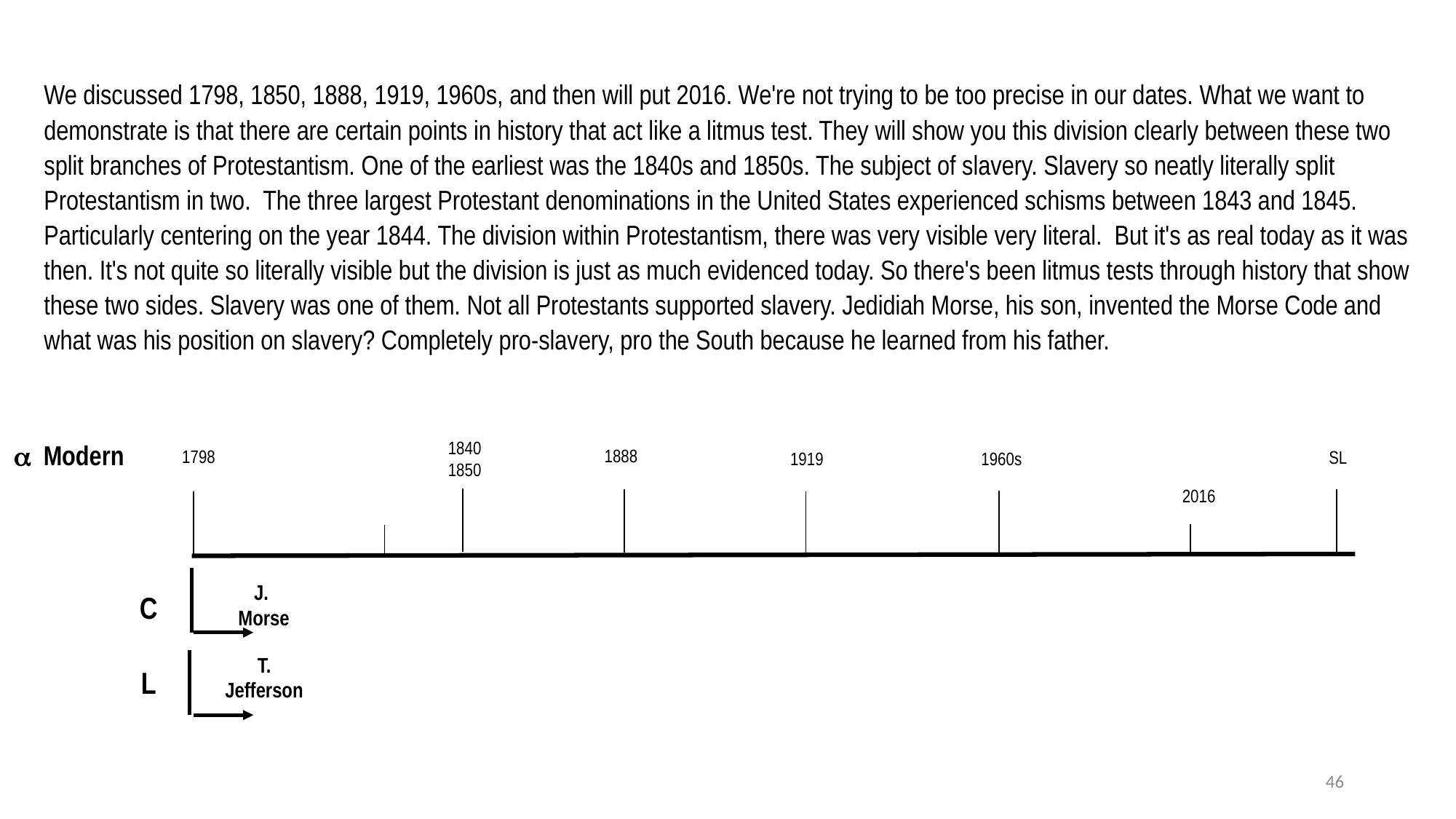

We discussed 1798, 1850, 1888, 1919, 1960s, and then will put 2016. We're not trying to be too precise in our dates. What we want to demonstrate is that there are certain points in history that act like a litmus test. They will show you this division clearly between these two split branches of Protestantism. One of the earliest was the 1840s and 1850s. The subject of slavery. Slavery so neatly literally split Protestantism in two.  The three largest Protestant denominations in the United States experienced schisms between 1843 and 1845. Particularly centering on the year 1844. The division within Protestantism, there was very visible very literal.  But it's as real today as it was then. It's not quite so literally visible but the division is just as much evidenced today. So there's been litmus tests through history that show these two sides. Slavery was one of them. Not all Protestants supported slavery. Jedidiah Morse, his son, invented the Morse Code and what was his position on slavery? Completely pro-slavery, pro the South because he learned from his father.
1840
1850
α  Modern
1888
1798
SL
1919
1960s
2016
J.
Morse
C
T.
Jefferson
L
46